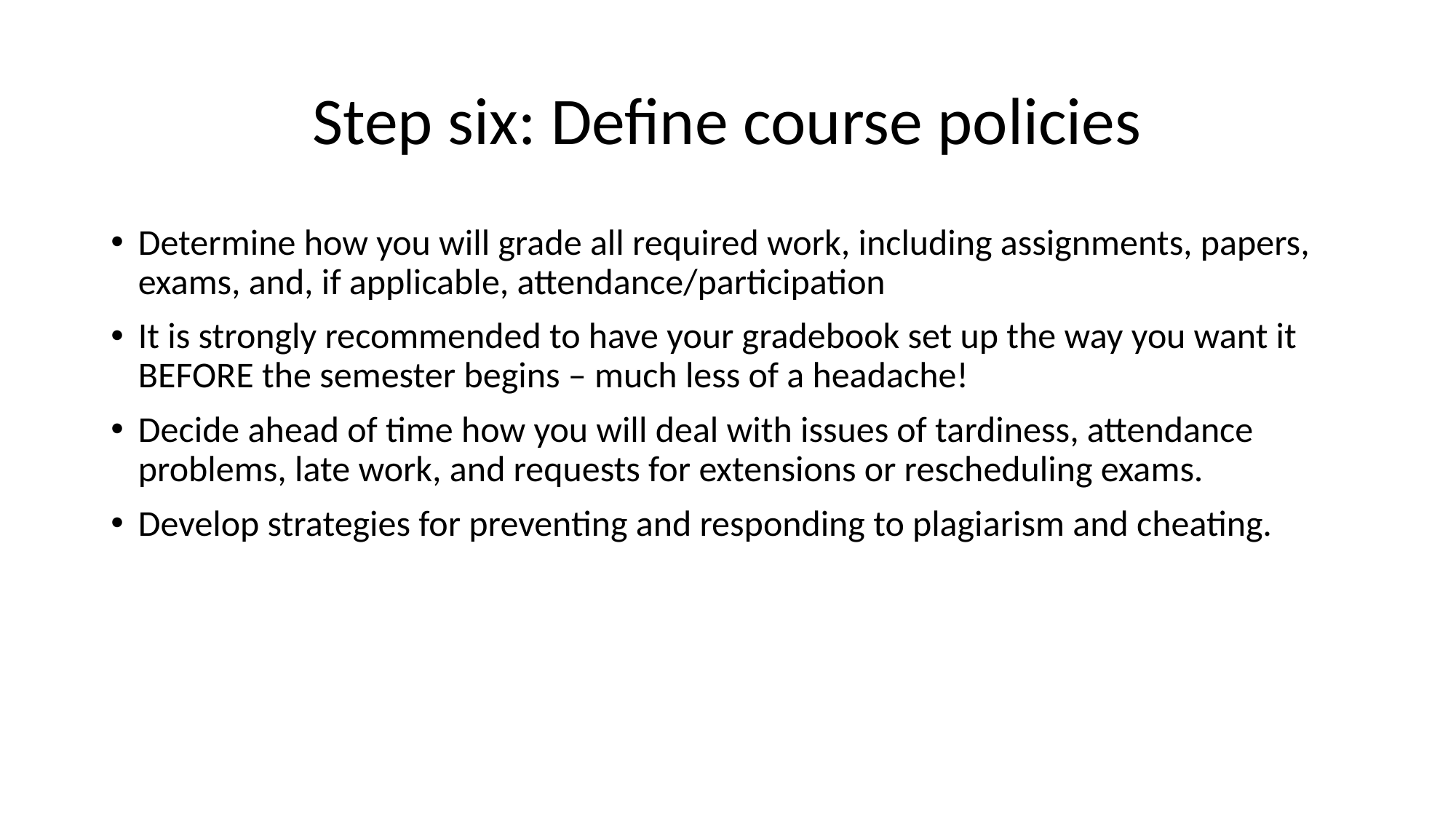

# Step six: Define course policies
Determine how you will grade all required work, including assignments, papers, exams, and, if applicable, attendance/participation
It is strongly recommended to have your gradebook set up the way you want it BEFORE the semester begins – much less of a headache!
Decide ahead of time how you will deal with issues of tardiness, attendance problems, late work, and requests for extensions or rescheduling exams.
Develop strategies for preventing and responding to plagiarism and cheating.